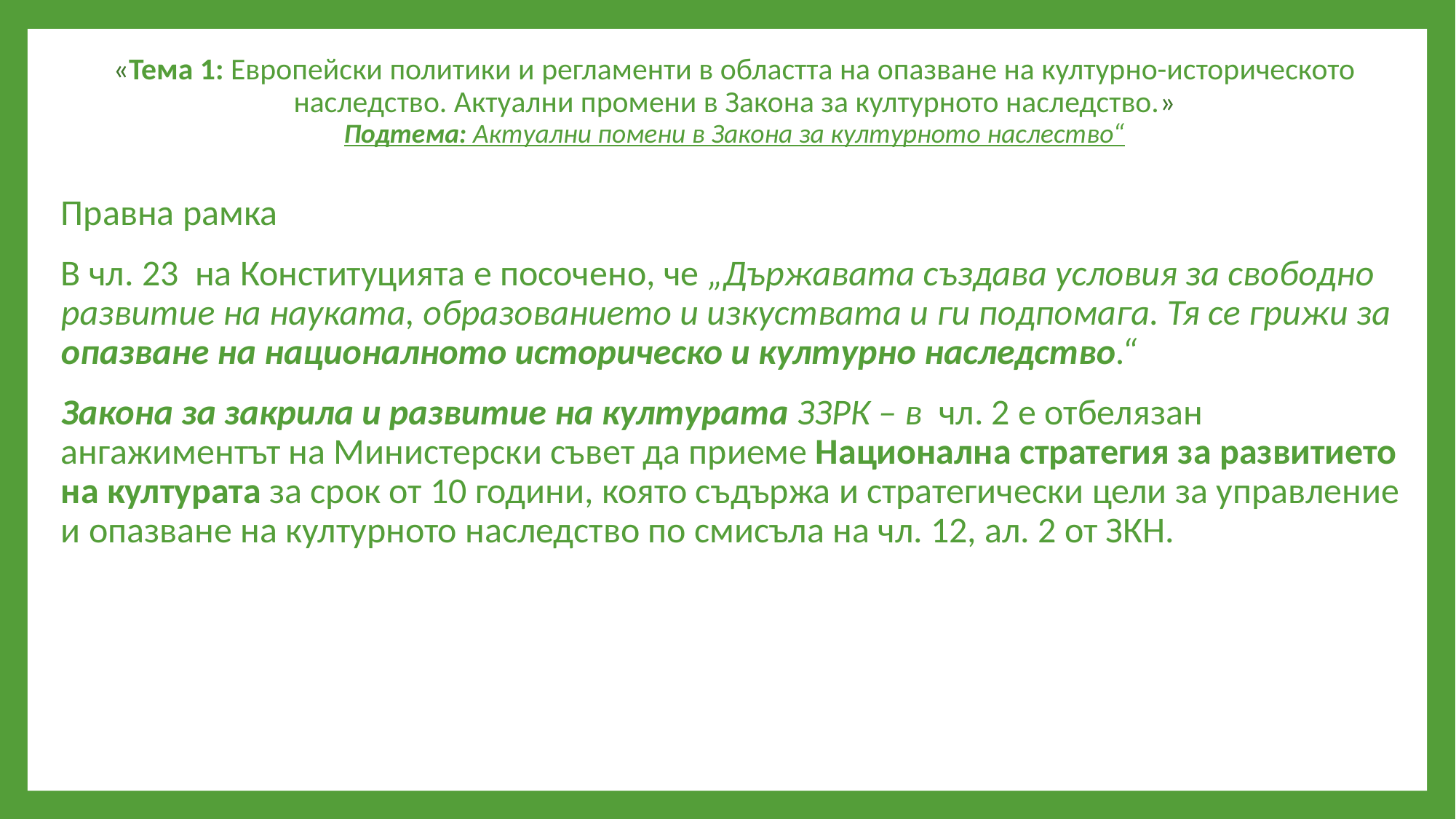

«Тема 1: Европейски политики и регламенти в областта на опазване на културно-историческото наследство. Актуални промени в Закона за културното наследство.»
Подтема: Актуални помени в Закона за културното наслество“
Правна рамка
В чл. 23  на Конституцията е посочено, че „Държавата създава условия за свободно развитие на науката, образованието и изкуствата и ги подпомага. Тя се грижи за опазване на националното историческо и културно наследство.“
Закона за закрила и развитие на културата ЗЗРК – в  чл. 2 е отбелязан ангажиментът на Министерски съвет да приеме Национална стратегия за развитието на културата за срок от 10 години, която съдържа и стратегически цели за управление и опазване на културното наследство по смисъла на чл. 12, ал. 2 от ЗКН.